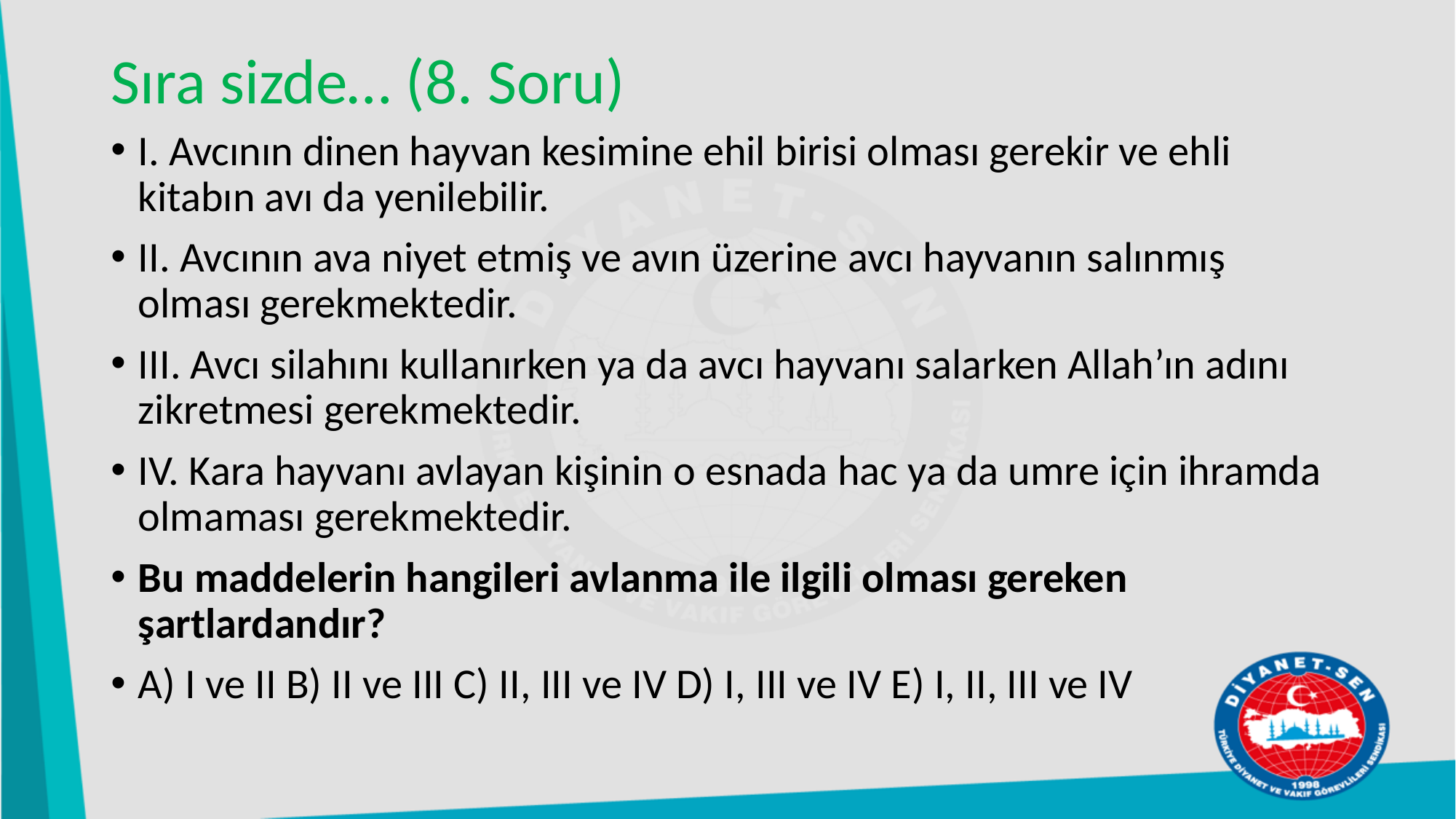

# Sıra sizde… (8. Soru)
I. Avcının dinen hayvan kesimine ehil birisi olması gerekir ve ehli kitabın avı da yenilebilir.
II. Avcının ava niyet etmiş ve avın üzerine avcı hayvanın salınmış olması gerekmektedir.
III. Avcı silahını kullanırken ya da avcı hayvanı salarken Allah’ın adını zikretmesi gerekmektedir.
IV. Kara hayvanı avlayan kişinin o esnada hac ya da umre için ihramda olmaması gerekmektedir.
Bu maddelerin hangileri avlanma ile ilgili olması gereken şartlardandır?
A) I ve II B) II ve III C) II, III ve IV D) I, III ve IV E) I, II, III ve IV